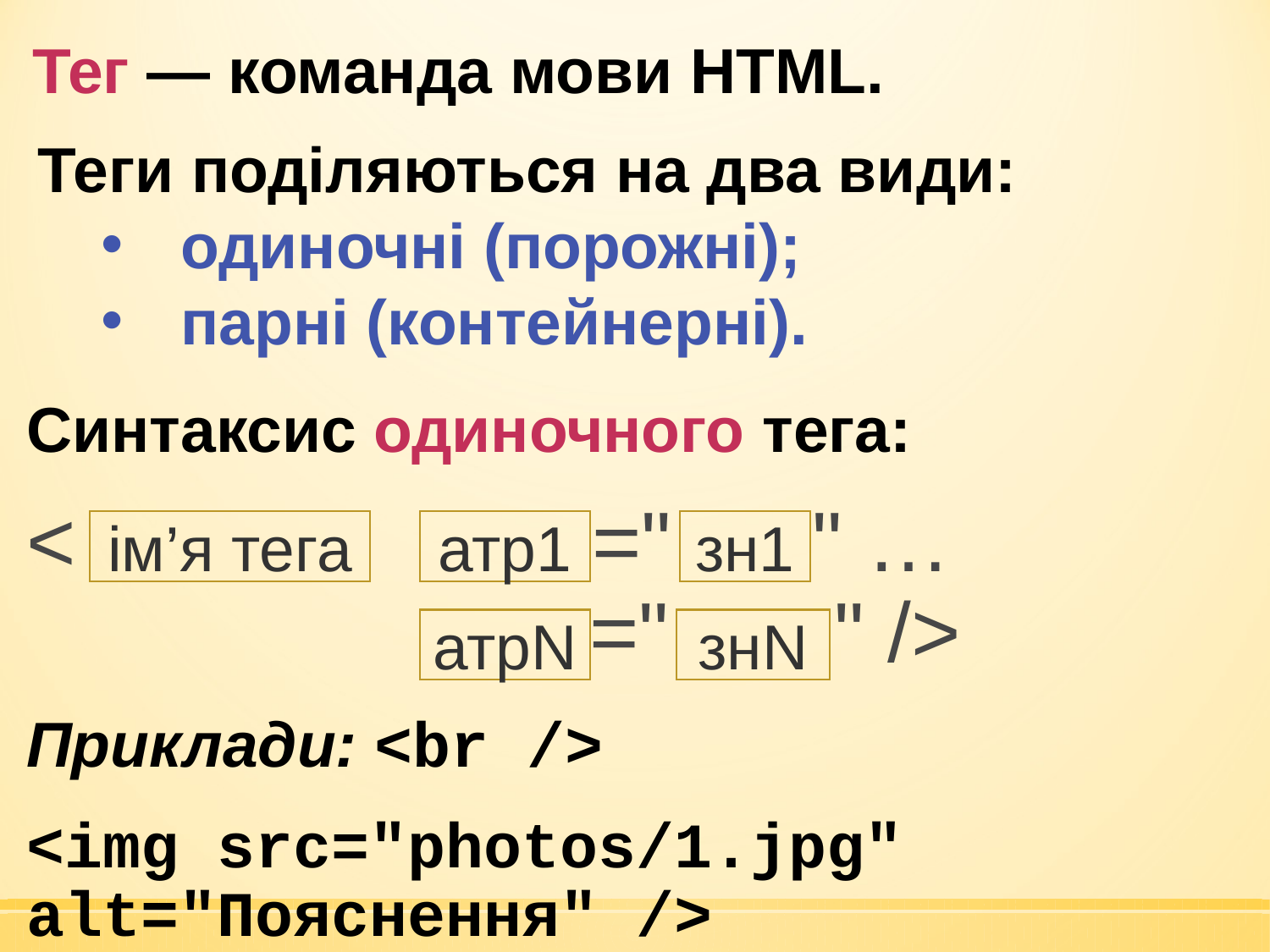

Тег — команда мови HTML.
Теги поділяються на два види:
одиночні (порожні);
парні (контейнерні).
Синтаксис одиночного тега:
<                      ="      " …
                        ="       " />
Приклади: <br />
<img src="photos/1.jpg" alt="Пояснення" />

ім’я тега
атр1
зн1
атрN
знN